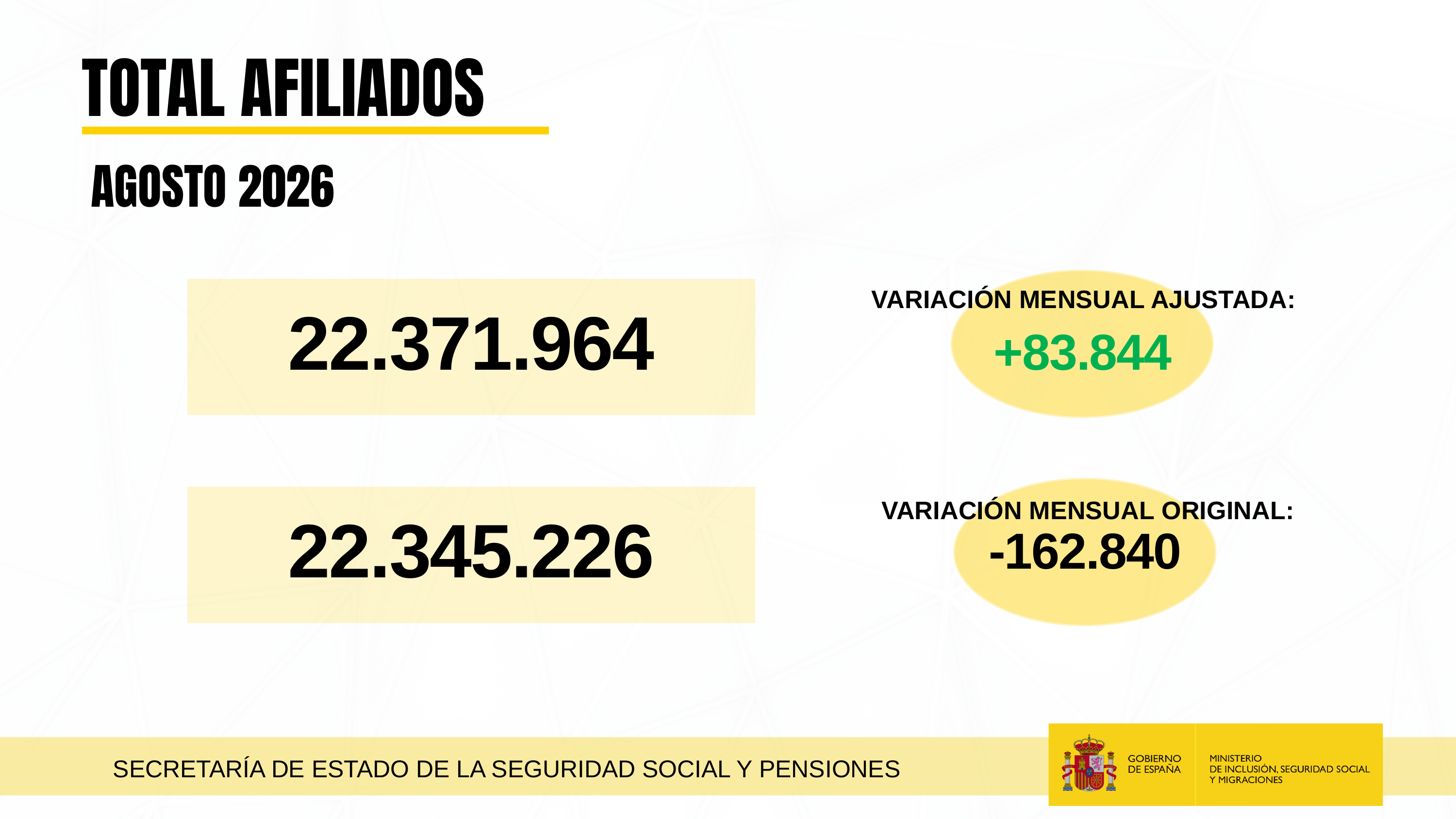

TOTAL AFILIADOS

AGOSTO 2026

VARIACIÓN MENSUAL AJUSTADA:

22.371.964
+83.844

VARIACIÓN MENSUAL ORIGINAL:
22.345.226
-162.840

SECRETARÍA DE ESTADO DE LA SEGURIDAD SOCIAL Y PENSIONES